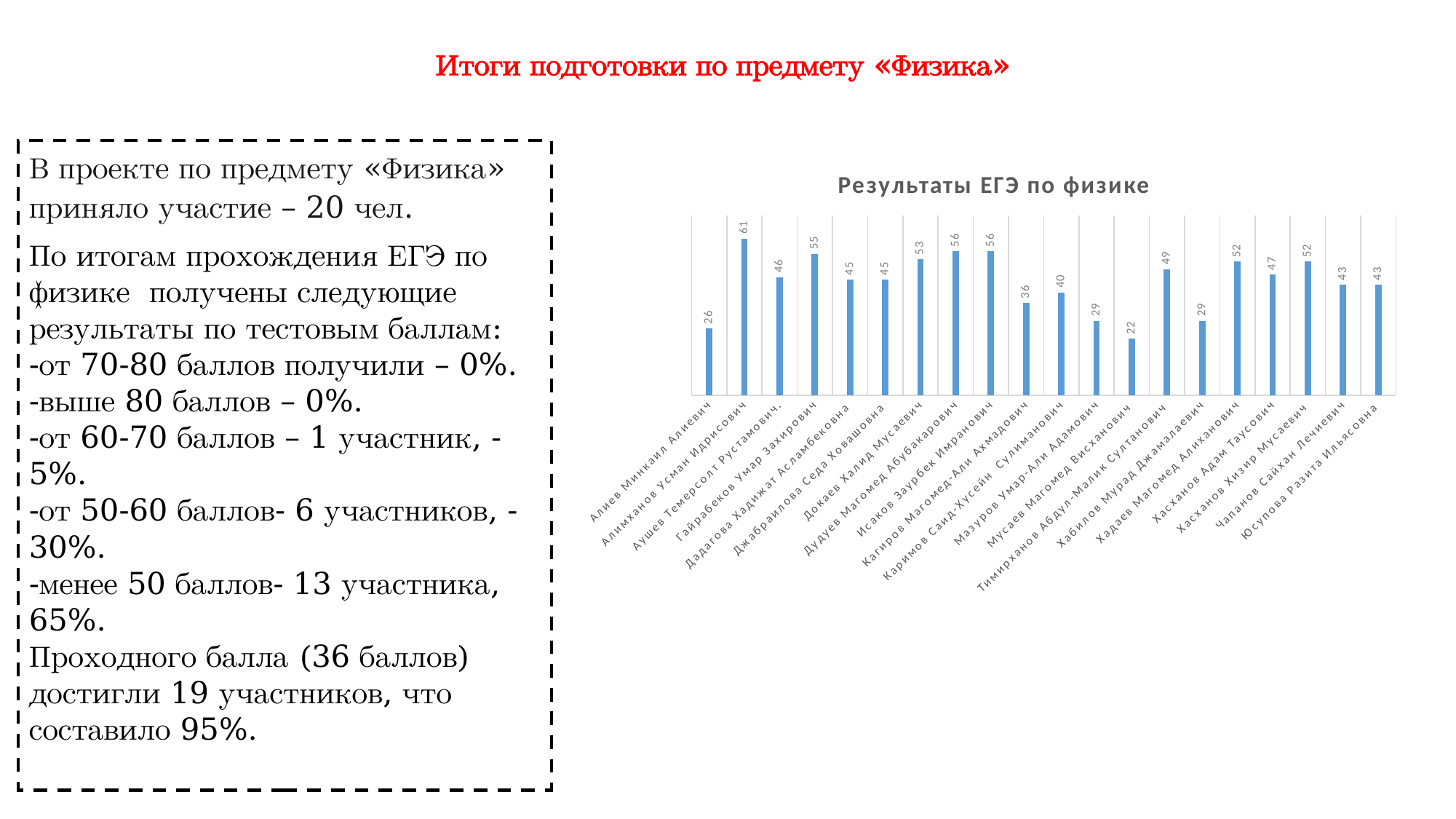

# Итоги подготовки по предмету «Физика»
В проекте по предмету «Физика» приняло участие – 20 чел.
По итогам прохождения ЕГЭ по физике  получены следующие результаты по тестовым баллам:
-от 70-80 баллов получили – 0%.
-выше 80 баллов – 0%.
-от 60-70 баллов – 1 участник, - 5%.
-от 50-60 баллов- 6 участников, - 30%.
-менее 50 баллов- 13 участника, 65%.
Проходного балла (36 баллов) достигли 19 участников, что составило 95%.

### Chart: Результаты ЕГЭ по физике

| Category |  |
|---|---|
| Алиев Минкаил Алиевич | 26.0 |
| Алимханов Усман Идрисович | 61.0 |
| Аушев Темерсолт Рустамович. | 46.0 |
| Гайрабеков Умар Захирович | 55.0 |
| Дадагова Хадижат Асламбековна  | 45.0 |
| Джабраилова Седа Ховашовна  | 45.0 |
| Докаев Халид Мусаевич | 53.0 |
| Дудуев Магомед Абубакарович | 56.0 |
| Исаков Заурбек Имранович | 56.0 |
| Кагиров Магомед-Али Ахмадович | 36.0 |
| Каримов Саид-Хусейн  Сулиманович | 40.0 |
| Мазуров Умар-Али Адамович | 29.0 |
| Мусаев Магомед Висханович  | 22.0 |
| Тимирханов Абдул-Малик Султанович  | 49.0 |
| Хабилов Мурад Джамалаевич | 29.0 |
| Хадаев Магомед Алиханович | 52.0 |
| Хасханов Адам Таусович | 47.0 |
| Хасханов Хизир Мусаевич  | 52.0 |
| Чапанов Сайхан Лечиевич | 43.0 |
| Юсупова Разита Ильясовна  | 43.0 |